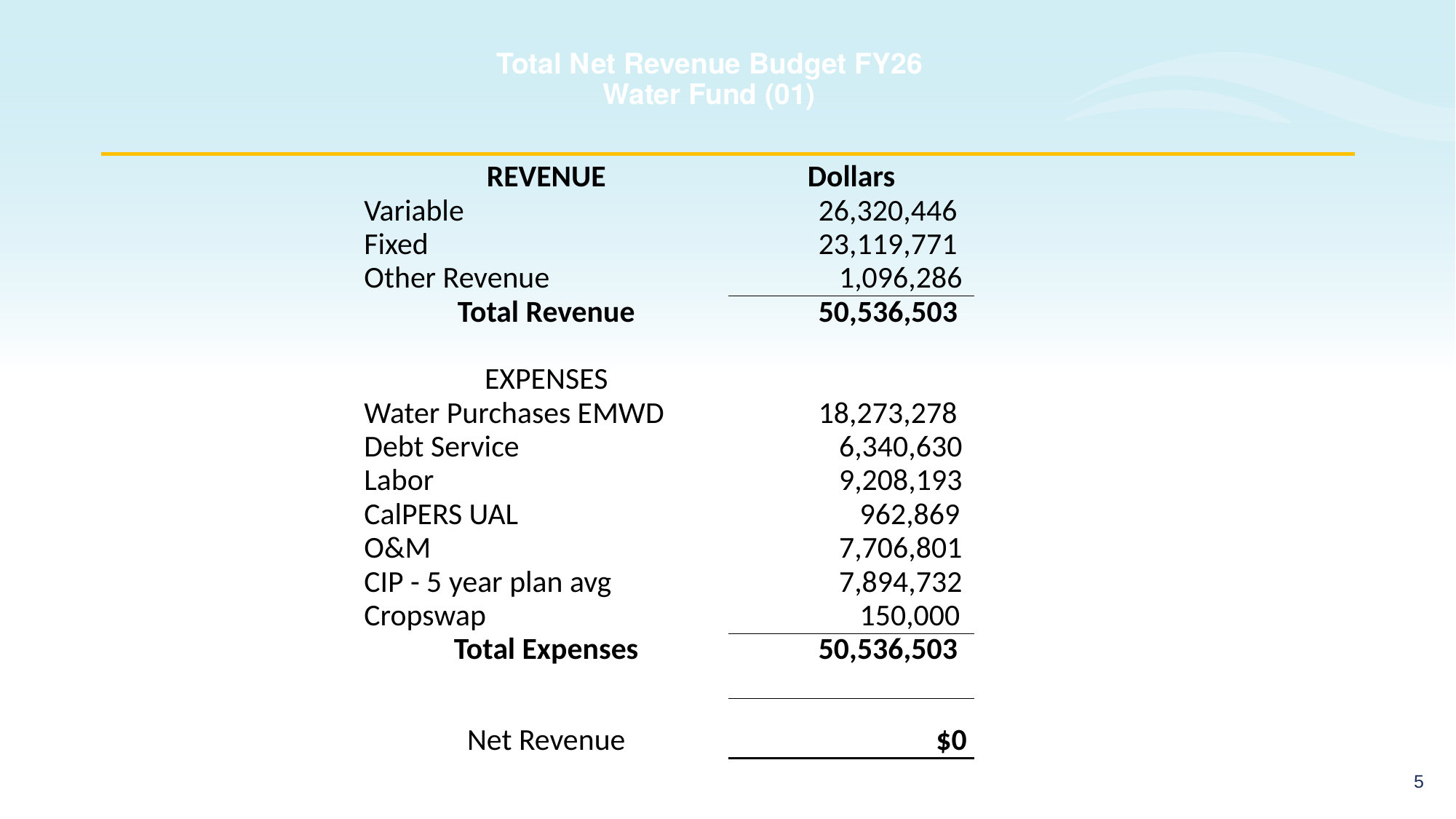

# Total Net Revenue Budget FY26 Water Fund (01)
| REVENUE | Dollars |
| --- | --- |
| Variable | 26,320,446 |
| Fixed | 23,119,771 |
| Other Revenue | 1,096,286 |
| Total Revenue | 50,536,503 |
|  |  |
| EXPENSES |  |
| Water Purchases EMWD | 18,273,278 |
| Debt Service | 6,340,630 |
| Labor | 9,208,193 |
| CalPERS UAL | 962,869 |
| O&M | 7,706,801 |
| CIP - 5 year plan avg | 7,894,732 |
| Cropswap | 150,000 |
| Total Expenses | 50,536,503 |
|  |  |
| Net Revenue | $0 |
5